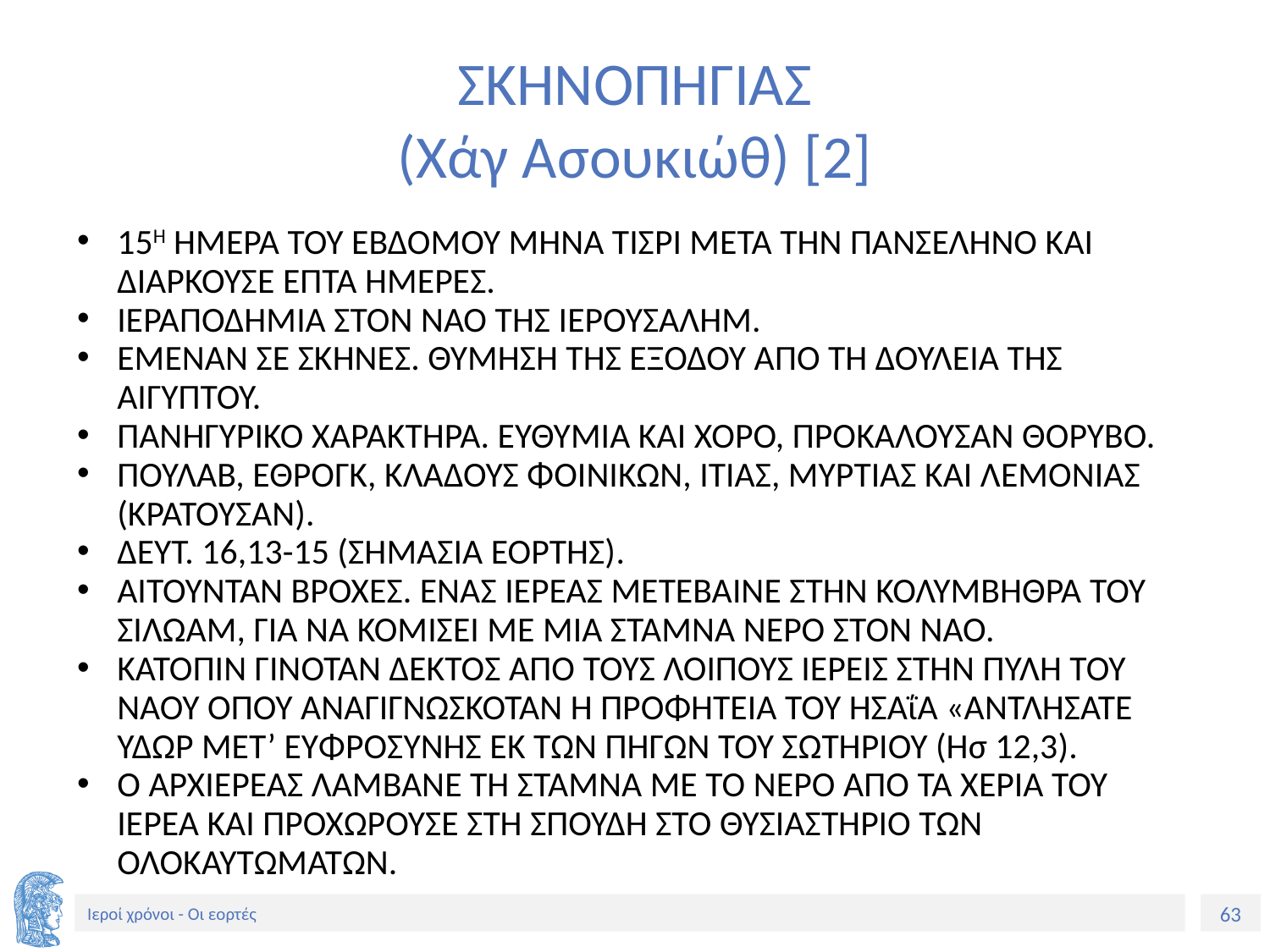

# ΣΚΗΝΟΠΗΓΙΑΣ (Χάγ Ασουκιώθ) [2]
15Η ΗΜΕΡΑ ΤΟΥ ΕΒΔΟΜΟΥ ΜΗΝΑ ΤΙΣΡΙ ΜΕΤΑ ΤΗΝ ΠΑΝΣΕΛΗΝΟ ΚΑΙ ΔΙΑΡΚΟΥΣΕ ΕΠΤΑ ΗΜΕΡΕΣ.
ΙΕΡΑΠΟΔΗΜΙΑ ΣΤΟΝ ΝΑΟ ΤΗΣ ΙΕΡΟΥΣΑΛΗΜ.
ΕΜΕΝΑΝ ΣΕ ΣΚΗΝΕΣ. ΘΥΜΗΣΗ ΤΗΣ ΕΞΟΔΟΥ ΑΠΟ ΤΗ ΔΟΥΛΕΙΑ ΤΗΣ ΑΙΓΥΠΤΟΥ.
ΠΑΝΗΓΥΡΙΚΟ ΧΑΡΑΚΤΗΡΑ. ΕΥΘΥΜΙΑ ΚΑΙ ΧΟΡΟ, ΠΡΟΚΑΛΟΥΣΑΝ ΘΟΡΥΒΟ.
ΠΟΥΛΑΒ, ΕΘΡΟΓΚ, ΚΛΑΔΟΥΣ ΦΟΙΝΙΚΩΝ, ΙΤΙΑΣ, ΜΥΡΤΙΑΣ ΚΑΙ ΛΕΜΟΝΙΑΣ (ΚΡΑΤΟΥΣΑΝ).
ΔΕΥΤ. 16,13-15 (ΣΗΜΑΣΙΑ ΕΟΡΤΗΣ).
ΑΙΤΟΥΝΤΑΝ ΒΡΟΧΕΣ. ΕΝΑΣ ΙΕΡΕΑΣ ΜΕΤΕΒΑΙΝΕ ΣΤΗΝ ΚΟΛΥΜΒΗΘΡΑ ΤΟΥ ΣΙΛΩΑΜ, ΓΙΑ ΝΑ ΚΟΜΙΣΕΙ ΜΕ ΜΙΑ ΣΤΑΜΝΑ ΝΕΡΟ ΣΤΟΝ ΝΑΟ.
ΚΑΤΟΠΙΝ ΓΙΝΟΤΑΝ ΔΕΚΤΟΣ ΑΠΌ ΤΟΥΣ ΛΟΙΠΟΥΣ ΙΕΡΕΙΣ ΣΤΗΝ ΠΥΛΗ ΤΟΥ ΝΑΟΥ ΟΠΟΥ ΑΝΑΓΙΓΝΩΣΚΟΤΑΝ Η ΠΡΟΦΗΤΕΙΑ ΤΟΥ ΗΣΑΐΑ «ΑΝΤΛΗΣΑΤΕ ΥΔΩΡ ΜΕΤ’ ΕΥΦΡΟΣΥΝΗΣ ΕΚ ΤΩΝ ΠΗΓΩΝ ΤΟΥ ΣΩΤΗΡΙΟΥ (Ησ 12,3).
Ο ΑΡΧΙΕΡΕΑΣ ΛΑΜΒΑΝΕ ΤΗ ΣΤΑΜΝΑ ΜΕ ΤΟ ΝΕΡΟ ΑΠΟ ΤΑ ΧΕΡΙΑ ΤΟΥ ΙΕΡΕΑ ΚΑΙ ΠΡΟΧΩΡΟΥΣΕ ΣΤΗ ΣΠΟΥΔΗ ΣΤΟ ΘΥΣΙΑΣΤΗΡΙΟ ΤΩΝ ΟΛΟΚΑΥΤΩΜΑΤΩΝ.